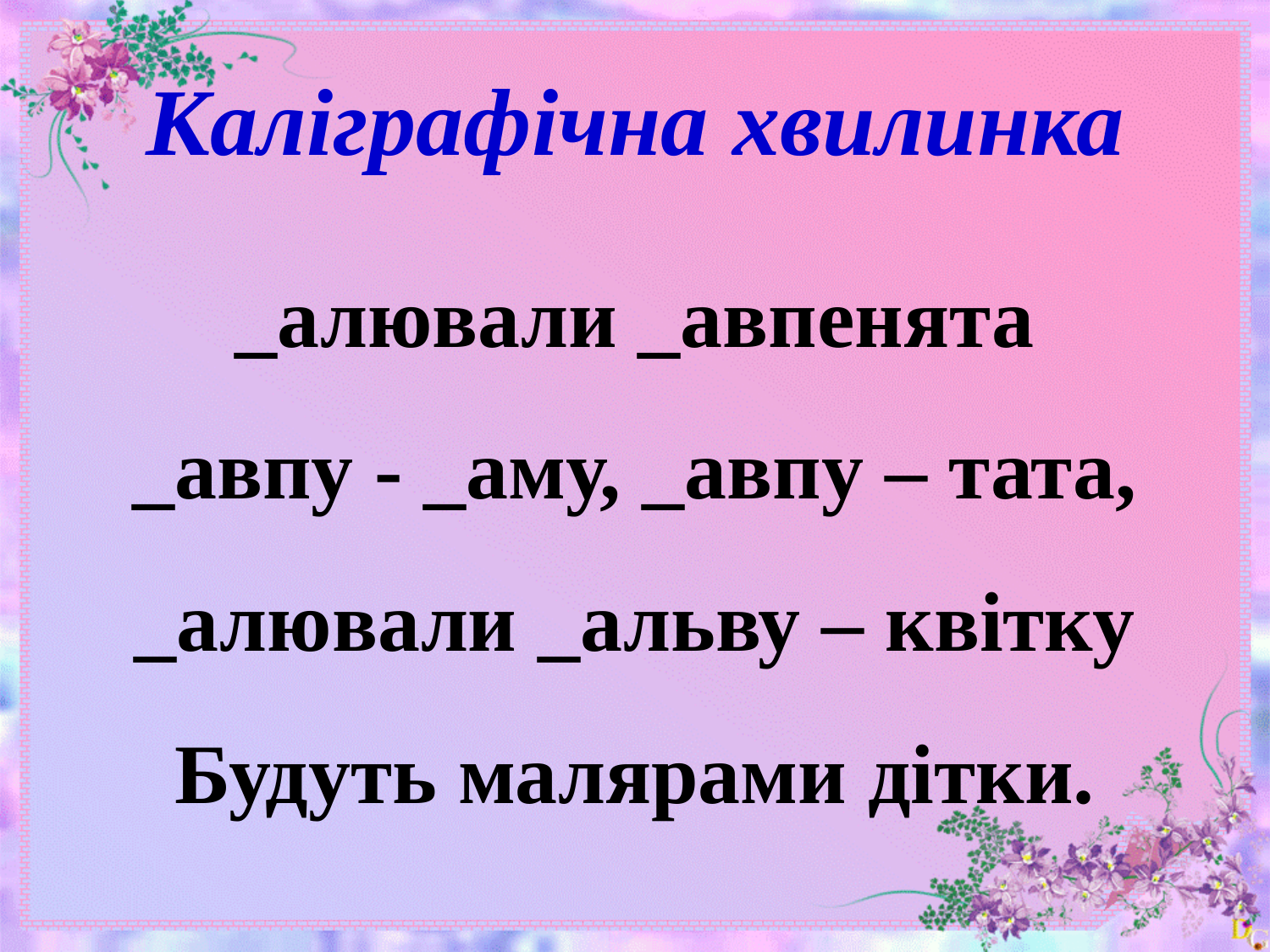

# Каліграфічна хвилинка
_алювали _авпенята
_авпу - _аму, _авпу – тата,
_алювали _альву – квітку
Будуть малярами дітки.